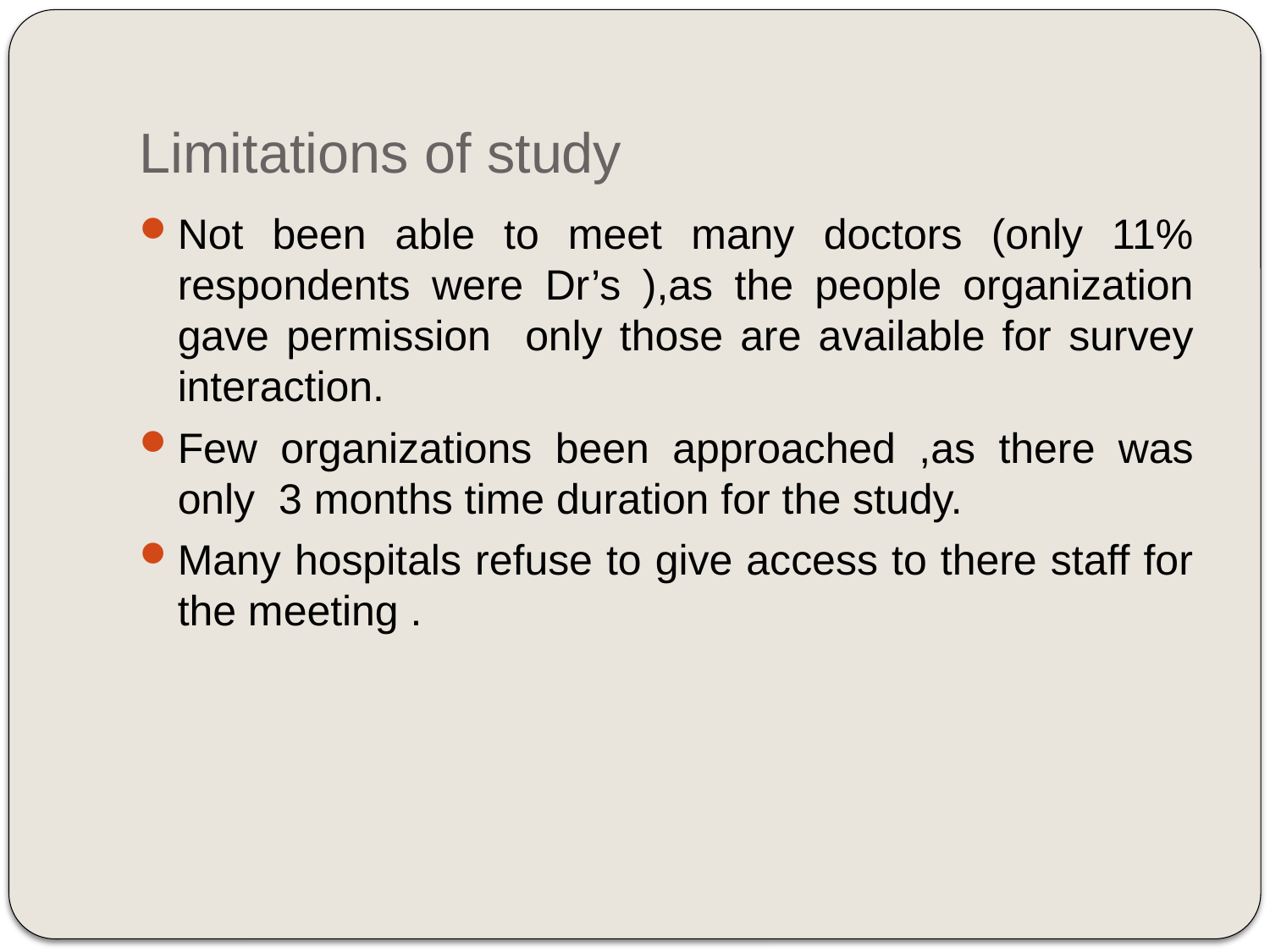

# Limitations of study
Not been able to meet many doctors (only 11% respondents were Dr’s ),as the people organization gave permission  only those are available for survey interaction.
Few organizations been approached ,as there was only  3 months time duration for the study.
Many hospitals refuse to give access to there staff for the meeting .